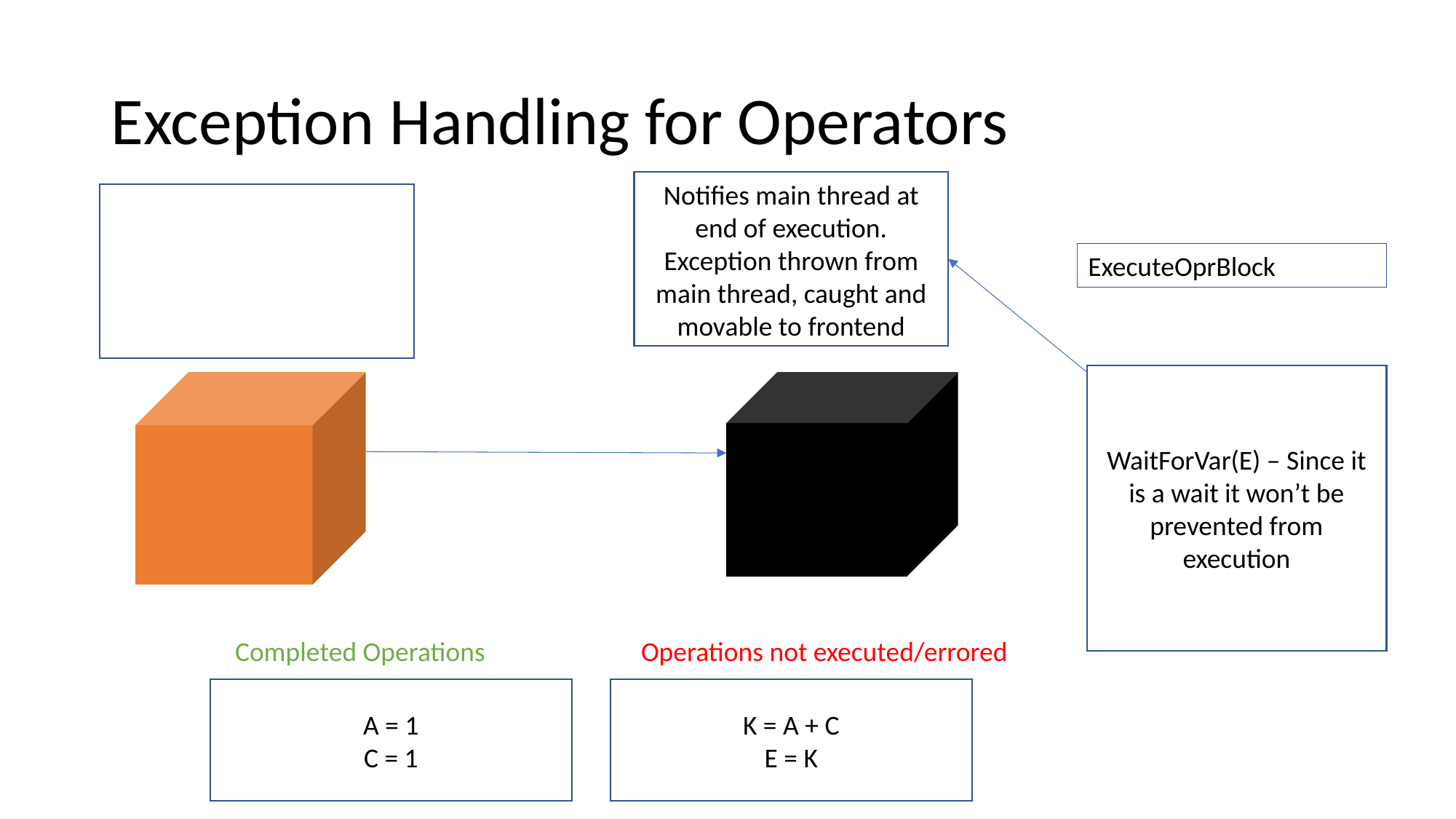

# Exception Handling for Operators
Notifies main thread at end of execution.
Exception thrown from main thread, caught and movable to frontend

ExecuteOprBlock
WaitForVar(E) – Since it is a wait it won’t be prevented from execution

Completed Operations
Operations not executed/errored
A = 1
C = 1
K = A + C
E = K